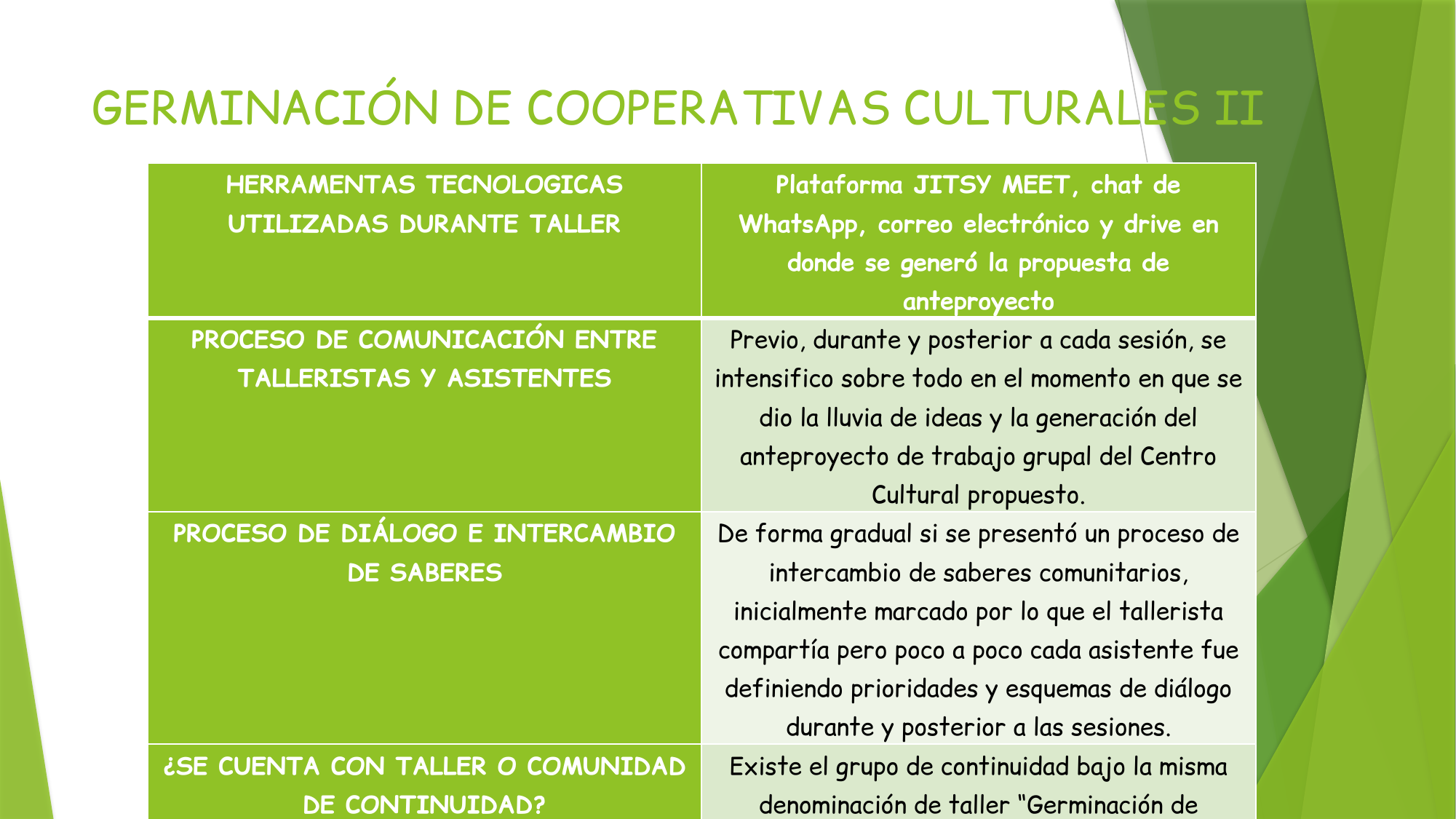

# GERMINACIÓN DE COOPERATIVAS CULTURALES II
| HERRAMENTAS TECNOLOGICAS UTILIZADAS DURANTE TALLER | Plataforma JITSY MEET, chat de WhatsApp, correo electrónico y drive en donde se generó la propuesta de anteproyecto |
| --- | --- |
| PROCESO DE COMUNICACIÓN ENTRE TALLERISTAS Y ASISTENTES | Previo, durante y posterior a cada sesión, se intensifico sobre todo en el momento en que se dio la lluvia de ideas y la generación del anteproyecto de trabajo grupal del Centro Cultural propuesto. |
| PROCESO DE DIÁLOGO E INTERCAMBIO DE SABERES | De forma gradual si se presentó un proceso de intercambio de saberes comunitarios, inicialmente marcado por lo que el tallerista compartía pero poco a poco cada asistente fue definiendo prioridades y esquemas de diálogo durante y posterior a las sesiones. |
| ¿SE CUENTA CON TALLER O COMUNIDAD DE CONTINUIDAD? | Existe el grupo de continuidad bajo la misma denominación de taller “Germinación de Cooperativas Culturales II”, de nivel avanzado. |